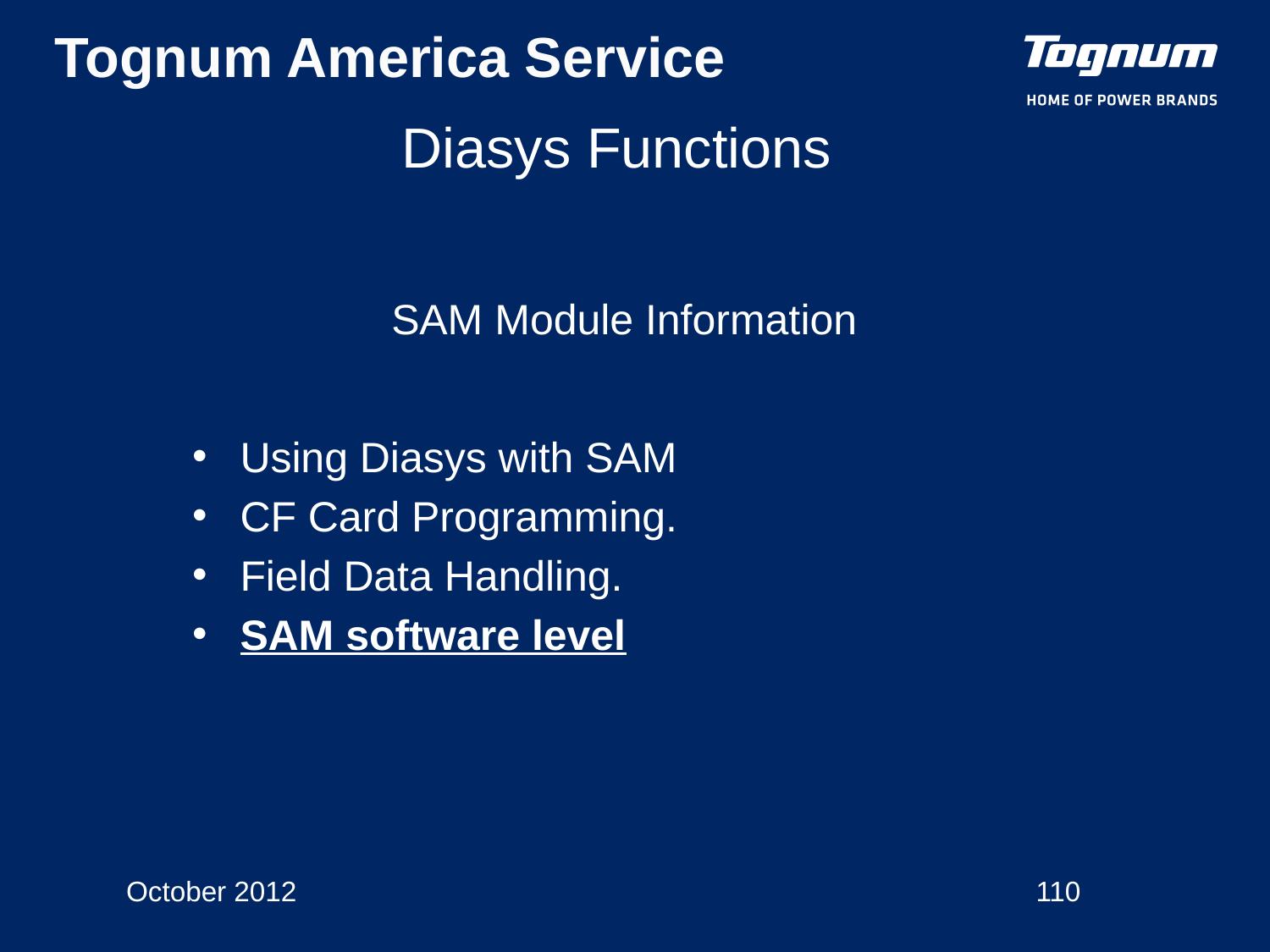

Diasys Functions
SAM Module Information

Using Diasys with SAM
CF Card Programming.
Field Data Handling.
SAM software level

October 2012
110